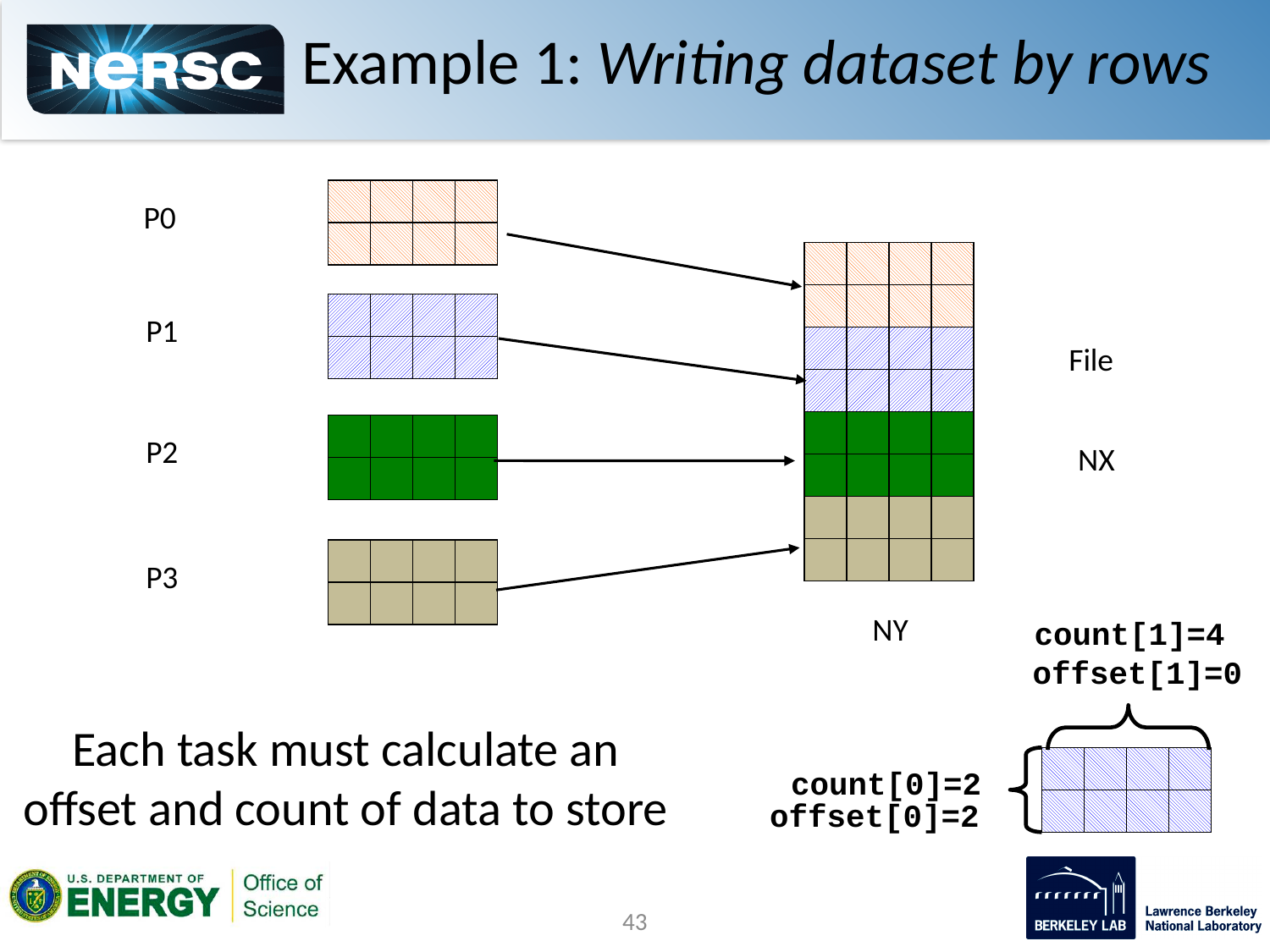

Example 1: Writing dataset by rows

P0

P1

File

P2
NX

P3

NY
count[1]=4
offset[1]=0

count[0]=2
offset[0]=2

Each task must calculate an offset and count of data to store